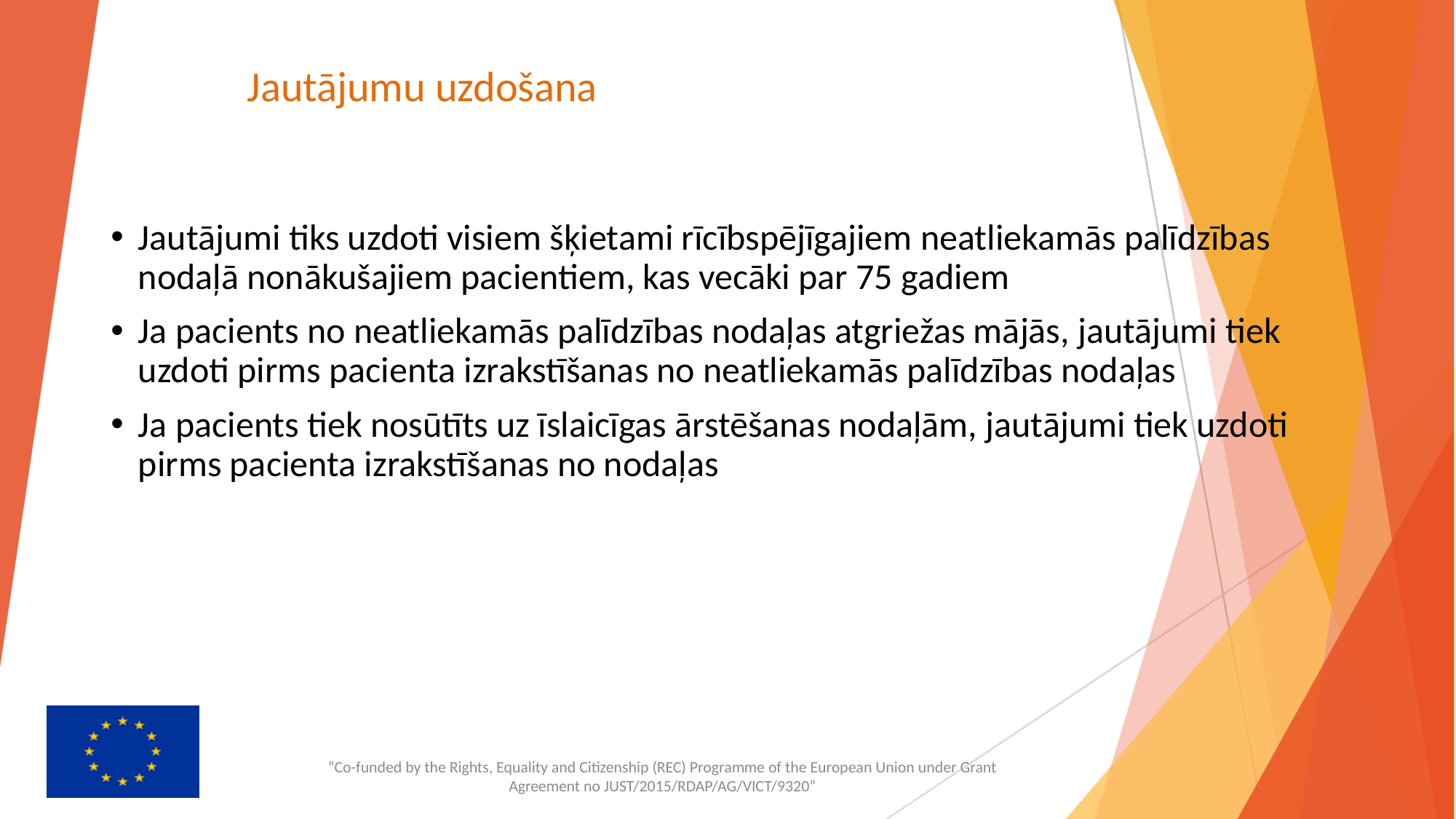

# Jautājumu uzdošana
Jautājumi tiks uzdoti visiem šķietami rīcībspējīgajiem neatliekamās palīdzības nodaļā nonākušajiem pacientiem, kas vecāki par 75 gadiem
Ja pacients no neatliekamās palīdzības nodaļas atgriežas mājās, jautājumi tiek uzdoti pirms pacienta izrakstīšanas no neatliekamās palīdzības nodaļas
Ja pacients tiek nosūtīts uz īslaicīgas ārstēšanas nodaļām, jautājumi tiek uzdoti pirms pacienta izrakstīšanas no nodaļas